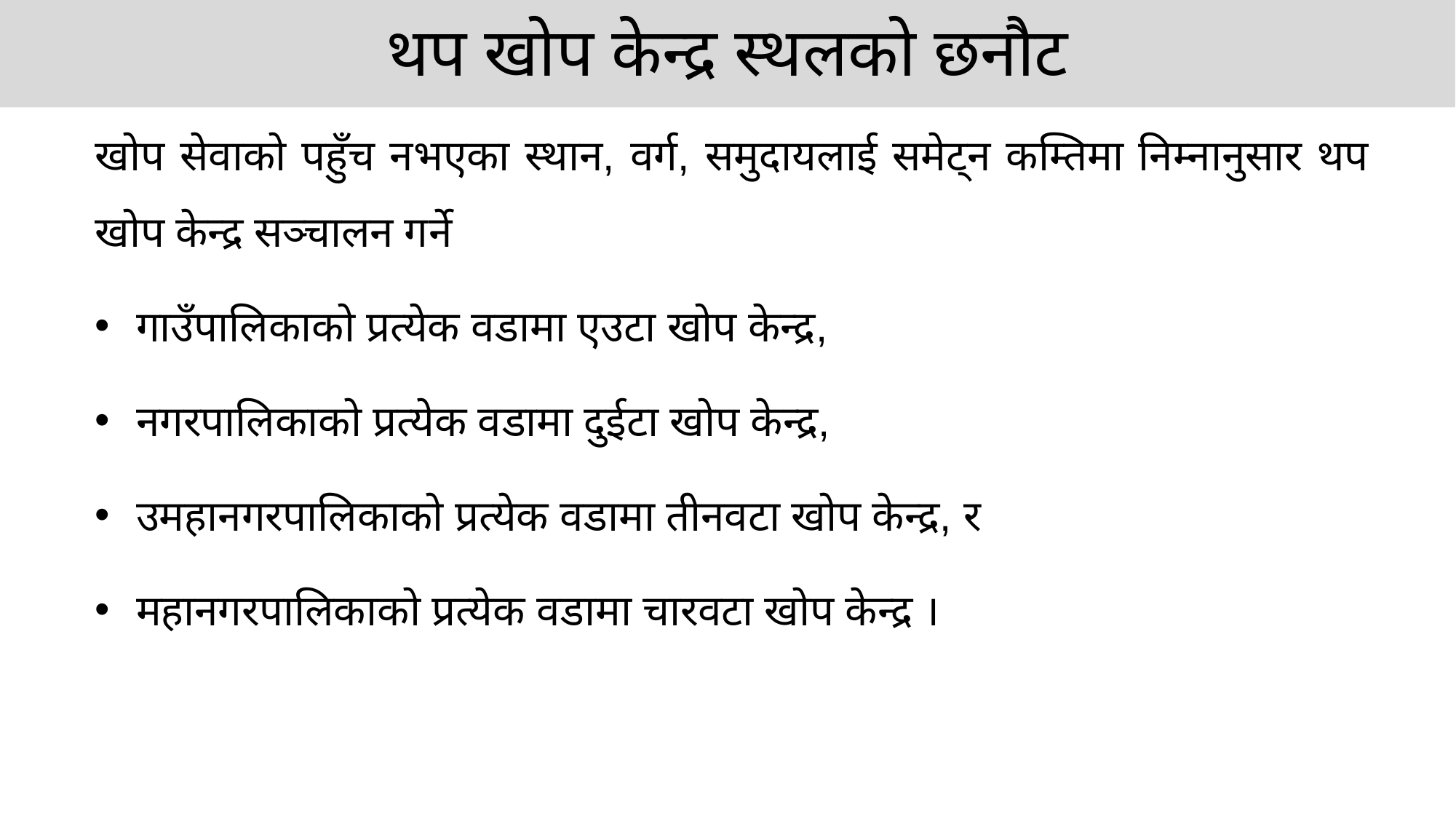

थप खोप केन्द्र स्थलको छनौट
खोप सेवाको पहुँच नभएका स्थान, वर्ग, समुदायलाई समेट्न कम्तिमा निम्नानुसार थप खोप केन्द्र सञ्चालन गर्ने
गाउँपालिकाको प्रत्येक वडामा एउटा खोप केन्द्र,
नगरपालिकाको प्रत्येक वडामा दुईटा खोप केन्द्र,
उमहानगरपालिकाको प्रत्येक वडामा तीनवटा खोप केन्द्र, र
महानगरपालिकाको प्रत्येक वडामा चारवटा खोप केन्द्र ।